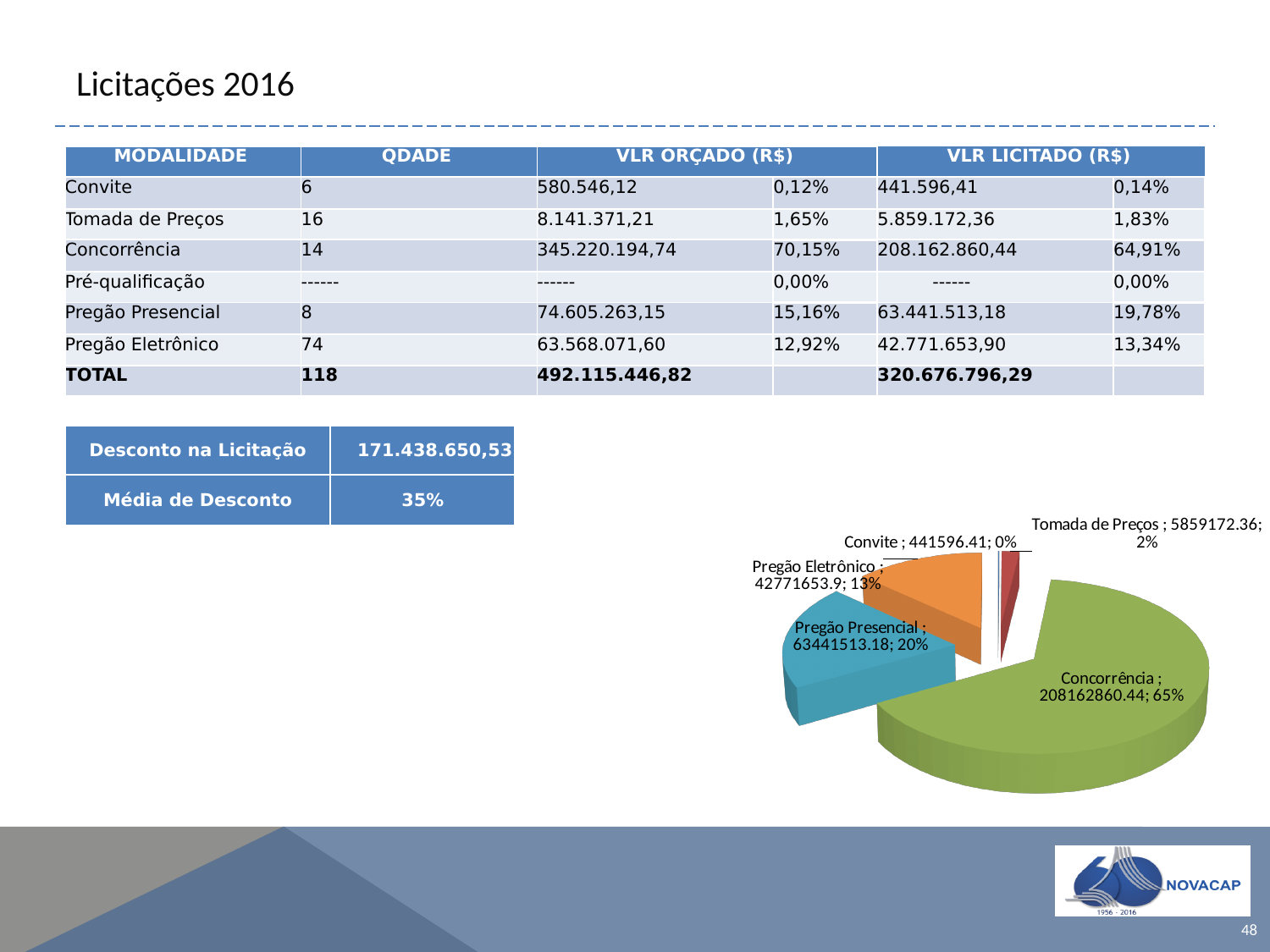

# Licitações 2016

| MODALIDADE | QDADE | VLR ORÇADO (R$) |  | VLR LICITADO (R$) |  |
| --- | --- | --- | --- | --- | --- |
| Convite | 6 | 580.546,12 | 0,12% | 441.596,41 | 0,14% |
| Tomada de Preços | 16 | 8.141.371,21 | 1,65% | 5.859.172,36 | 1,83% |
| Concorrência | 14 | 345.220.194,74 | 70,15% | 208.162.860,44 | 64,91% |
| Pré-qualificação | ------ | ------ | 0,00% | ------ | 0,00% |
| Pregão Presencial | 8 | 74.605.263,15 | 15,16% | 63.441.513,18 | 19,78% |
| Pregão Eletrônico | 74 | 63.568.071,60 | 12,92% | 42.771.653,90 | 13,34% |
| TOTAL | 118 | 492.115.446,82 |  | 320.676.796,29 |  |
| Desconto na Licitação | 171.438.650,53 |
| --- | --- |
| Média de Desconto | 35% |

[unsupported chart]

48